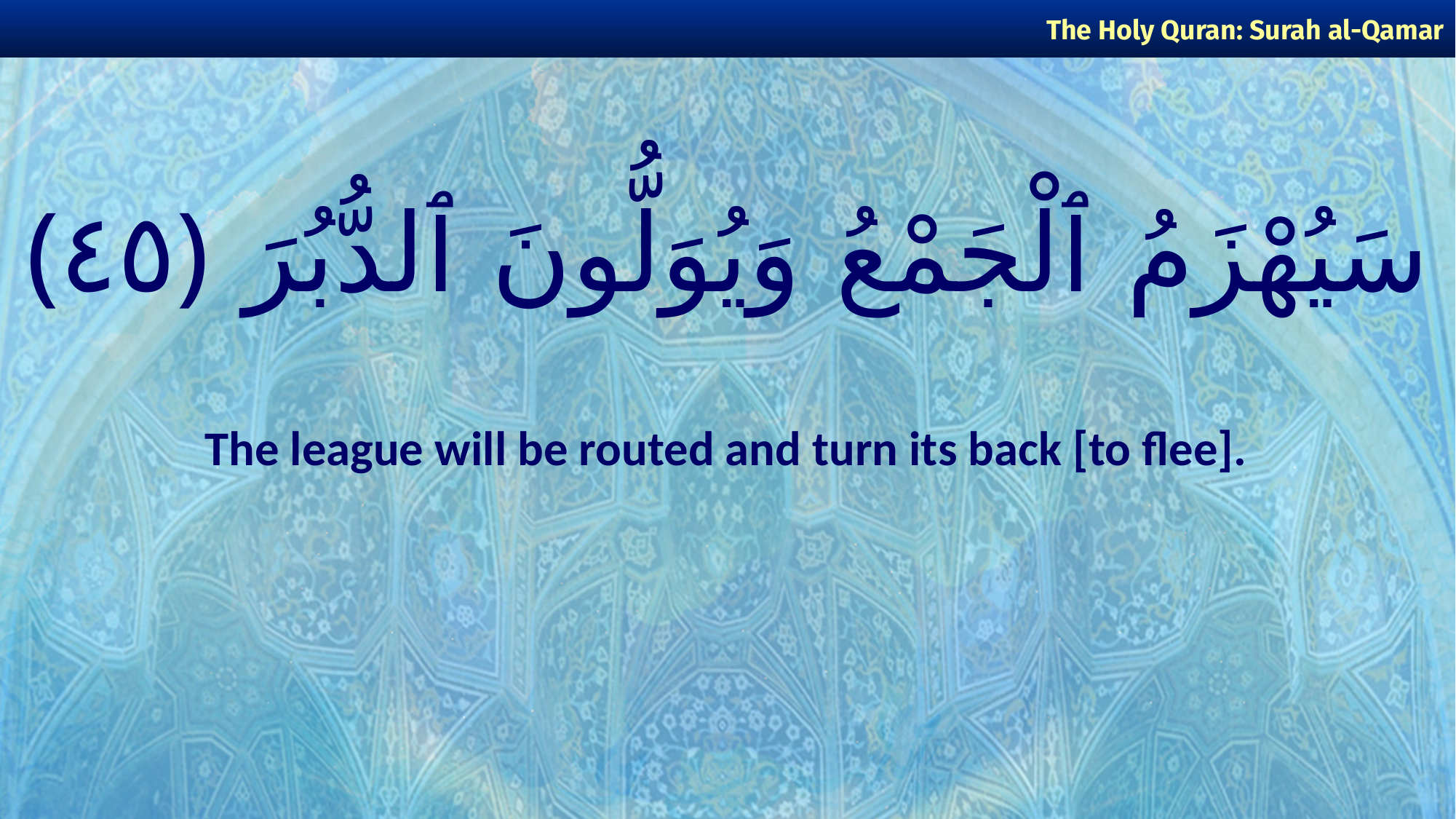

The Holy Quran: Surah al-Qamar
# سَيُهْزَمُ ٱلْجَمْعُ وَيُوَلُّونَ ٱلدُّبُرَ ﴿٤٥﴾
The league will be routed and turn its back [to flee].